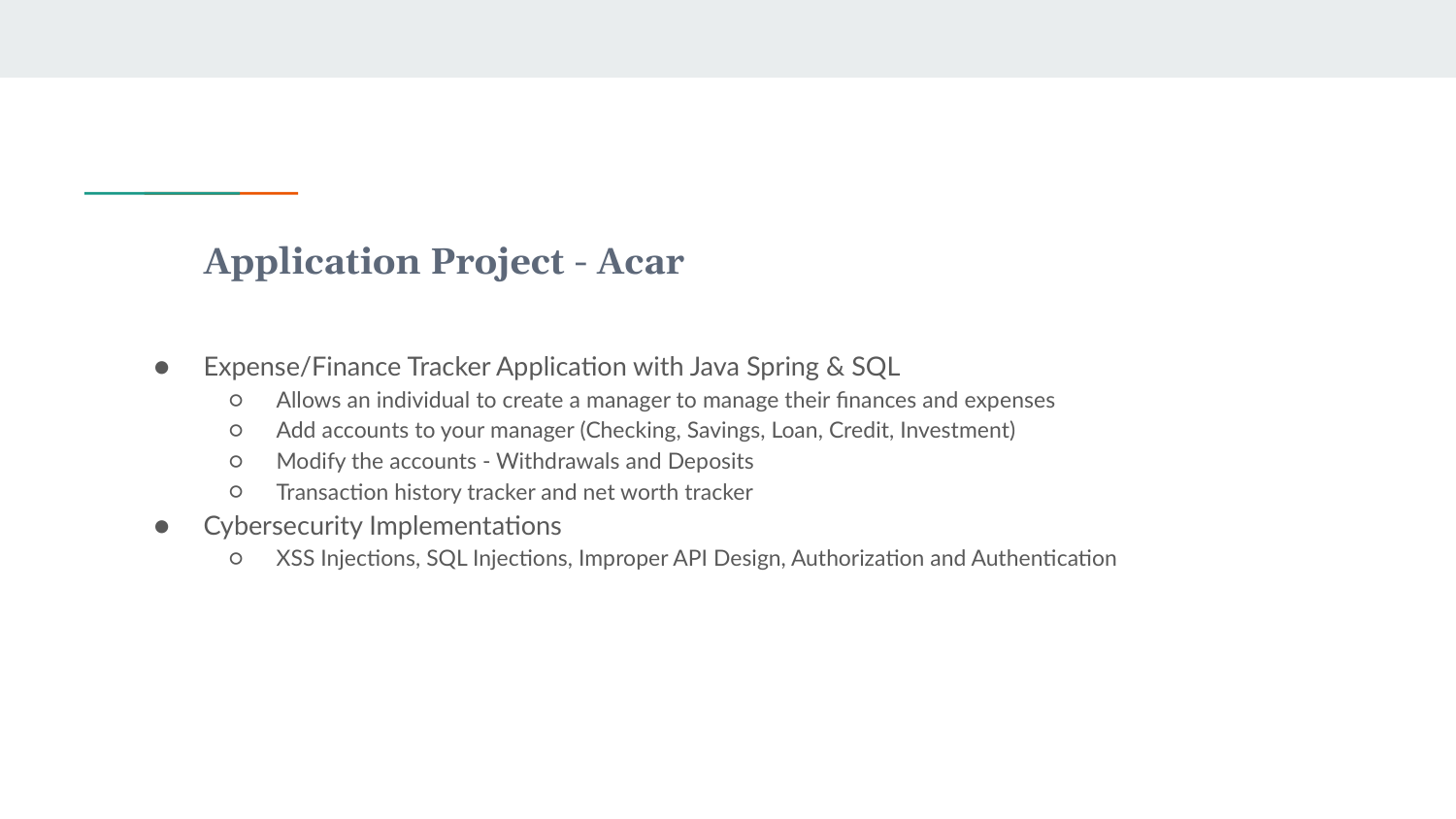

# Application Project - Acar
Expense/Finance Tracker Application with Java Spring & SQL
Allows an individual to create a manager to manage their finances and expenses
Add accounts to your manager (Checking, Savings, Loan, Credit, Investment)
Modify the accounts - Withdrawals and Deposits
Transaction history tracker and net worth tracker
Cybersecurity Implementations
XSS Injections, SQL Injections, Improper API Design, Authorization and Authentication